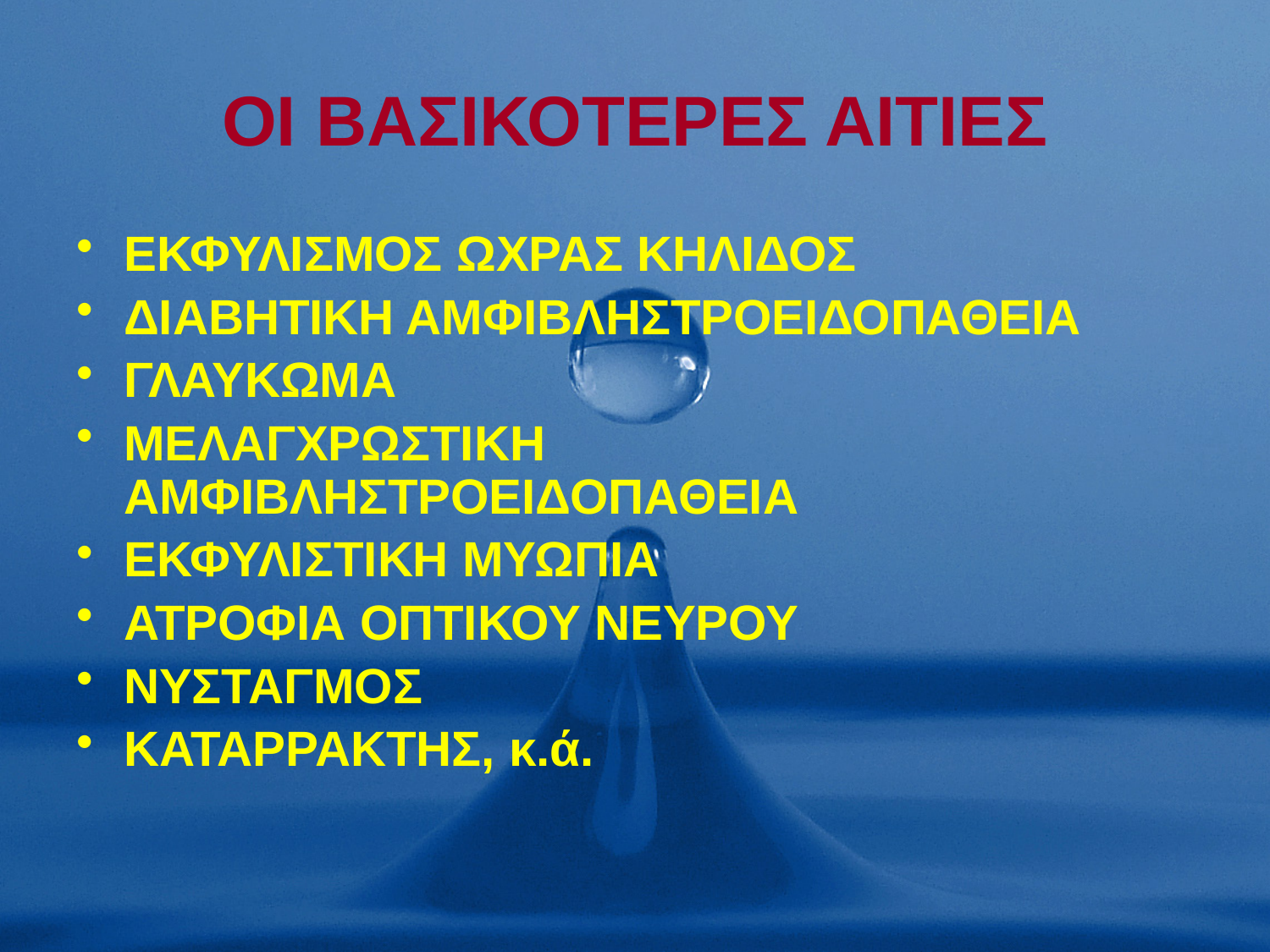

# ΟΙ ΒΑΣΙΚΟΤΕΡΕΣ ΑΙΤΙΕΣ
ΕΚΦΥΛΙΣΜΟΣ ΩΧΡΑΣ ΚΗΛΙΔΟΣ
ΔΙΑΒΗΤΙΚΗ ΑΜΦΙΒΛΗΣΤΡΟΕΙΔΟΠΑΘΕΙΑ
ΓΛΑΥΚΩΜΑ
ΜΕΛΑΓΧΡΩΣΤΙΚΗ ΑΜΦΙΒΛΗΣΤΡΟΕΙΔΟΠΑΘΕΙΑ
ΕΚΦΥΛΙΣΤΙΚΗ ΜΥΩΠΙΑ
ΑΤΡΟΦΙΑ ΟΠΤΙΚΟΥ ΝΕΥΡΟΥ
ΝΥΣΤΑΓΜΟΣ
ΚΑΤΑΡΡΑΚΤΗΣ, κ.ά.